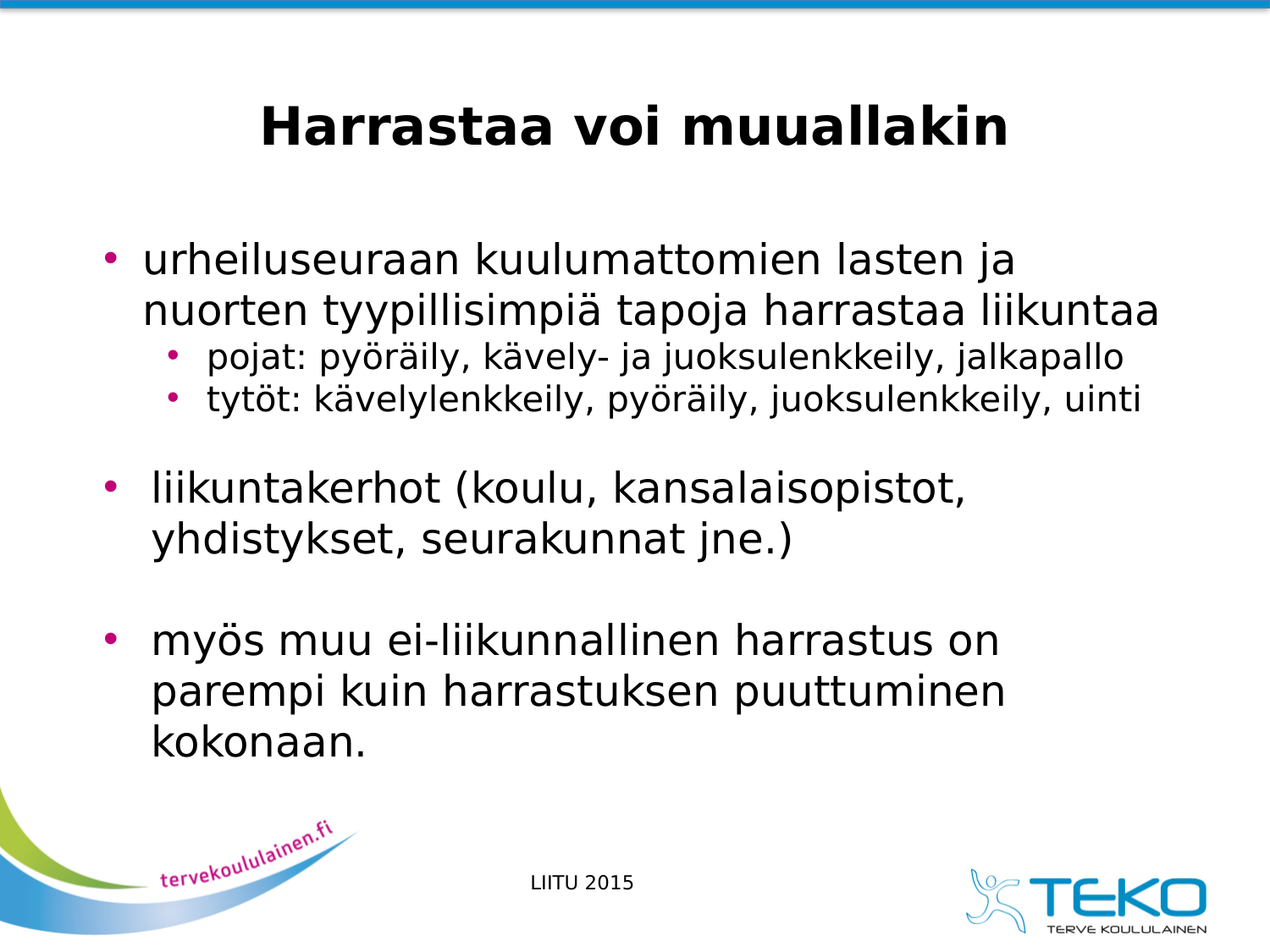

# Harrastaa voi muuallakin
urheiluseuraan kuulumattomien lasten ja nuorten tyypillisimpiä tapoja harrastaa liikuntaa
pojat: pyöräily, kävely- ja juoksulenkkeily, jalkapallo
tytöt: kävelylenkkeily, pyöräily, juoksulenkkeily, uinti

liikuntakerhot (koulu, kansalaisopistot, yhdistykset, seurakunnat jne.)

myös muu ei-liikunnallinen harrastus on parempi kuin harrastuksen puuttuminen kokonaan.

LIITU 2015